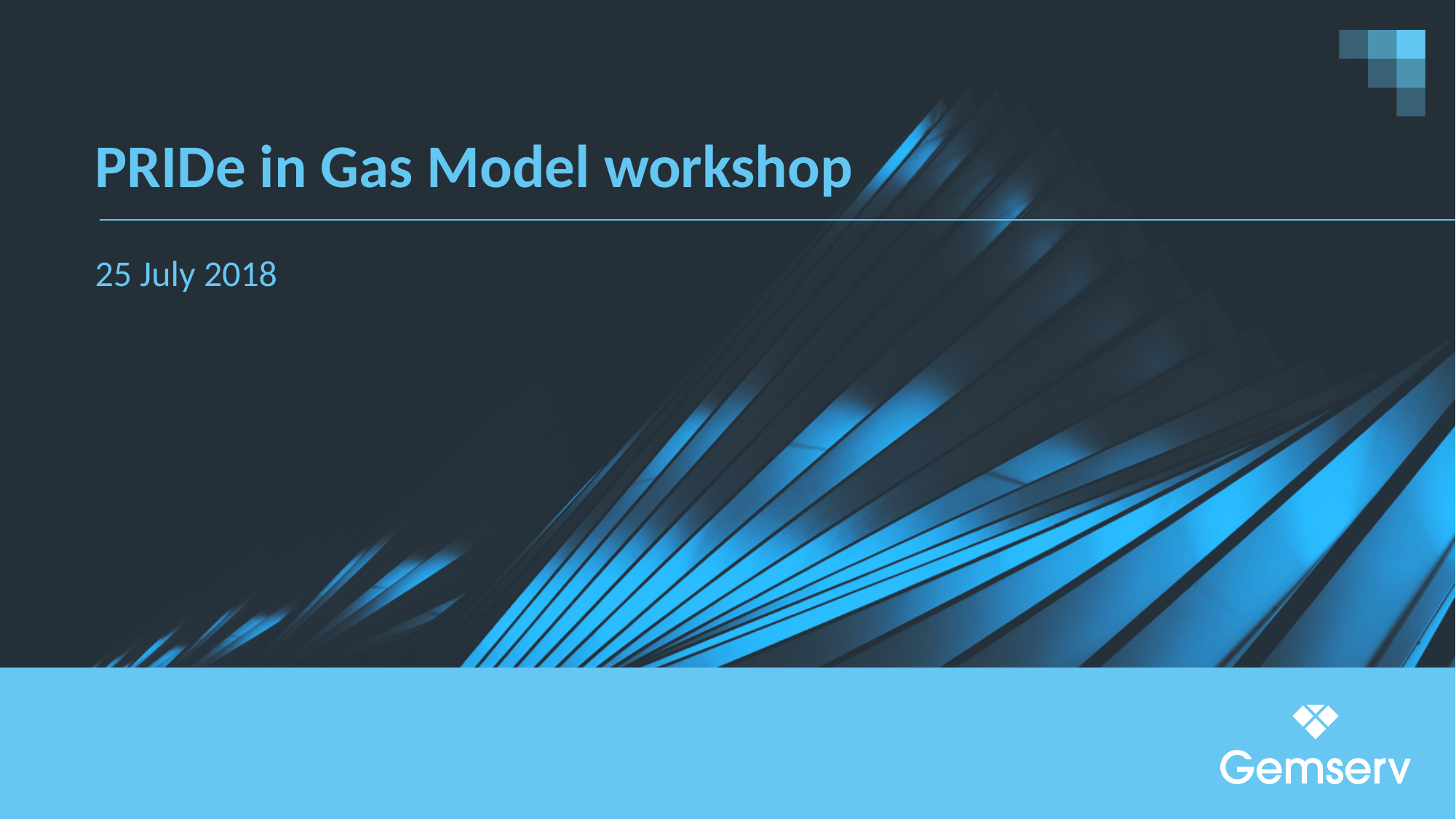

# PRIDe in Gas Model workshop
25 July 2018